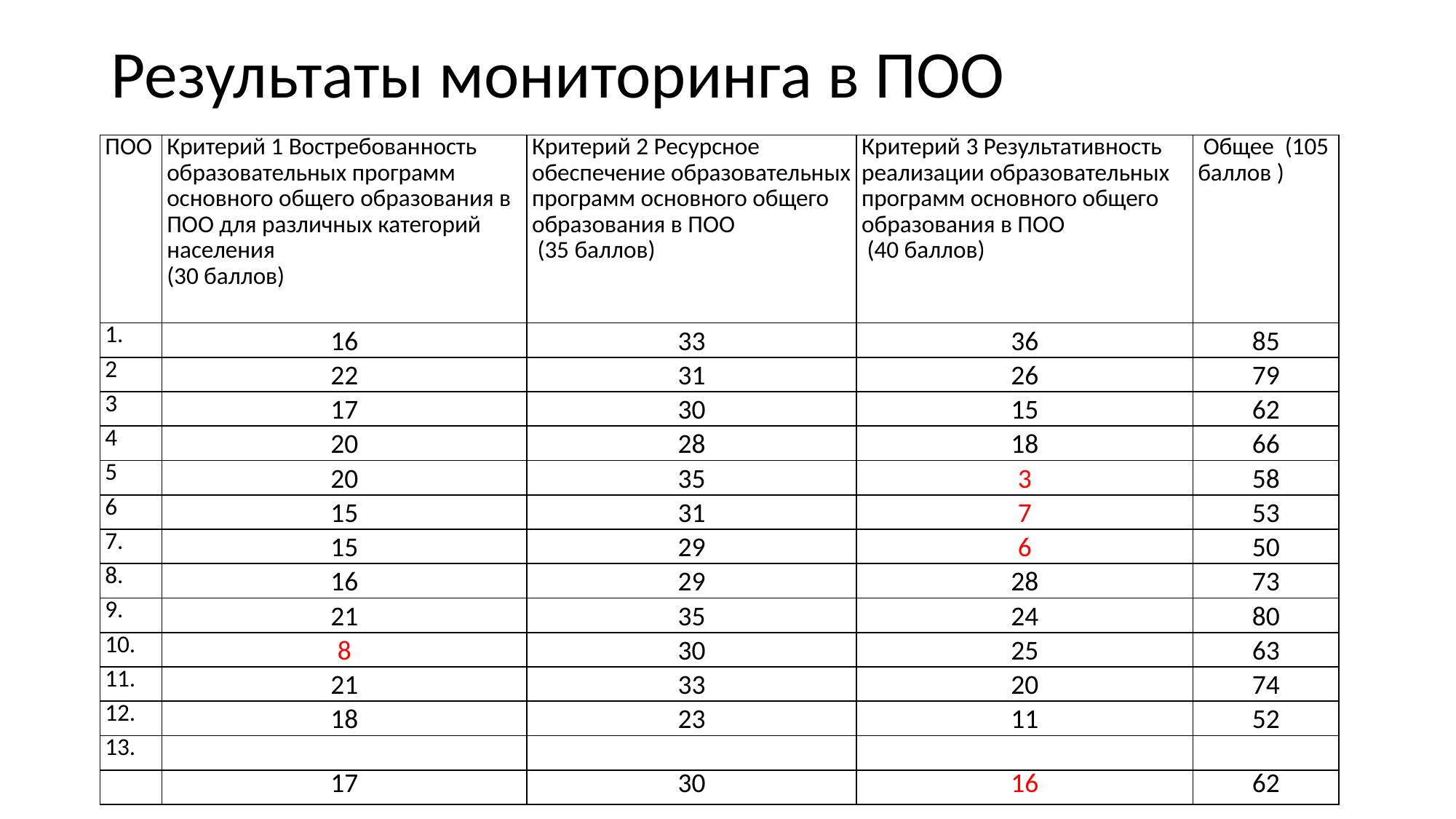

# Результаты мониторинга в ПОО
| ПОО | Критерий 1 Востребованность образовательных программ основного общего образования в ПОО для различных категорий населения (30 баллов) | Критерий 2 Ресурсное обеспечение образовательных программ основного общего образования в ПОО (35 баллов) | Критерий 3 Результативность реализации образовательных программ основного общего образования в ПОО (40 баллов) | Общее (105 баллов ) |
| --- | --- | --- | --- | --- |
|  | 16 | 33 | 36 | 85 |
| 2 | 22 | 31 | 26 | 79 |
| 3 | 17 | 30 | 15 | 62 |
| 4 | 20 | 28 | 18 | 66 |
| 5 | 20 | 35 | 3 | 58 |
| 6 | 15 | 31 | 7 | 53 |
| 7. | 15 | 29 | 6 | 50 |
| 8. | 16 | 29 | 28 | 73 |
| 9. | 21 | 35 | 24 | 80 |
| 10. | 8 | 30 | 25 | 63 |
| 11. | 21 | 33 | 20 | 74 |
| 12. | 18 | 23 | 11 | 52 |
| 13. |  |  |  |  |
|  | 17 | 30 | 16 | 62 |